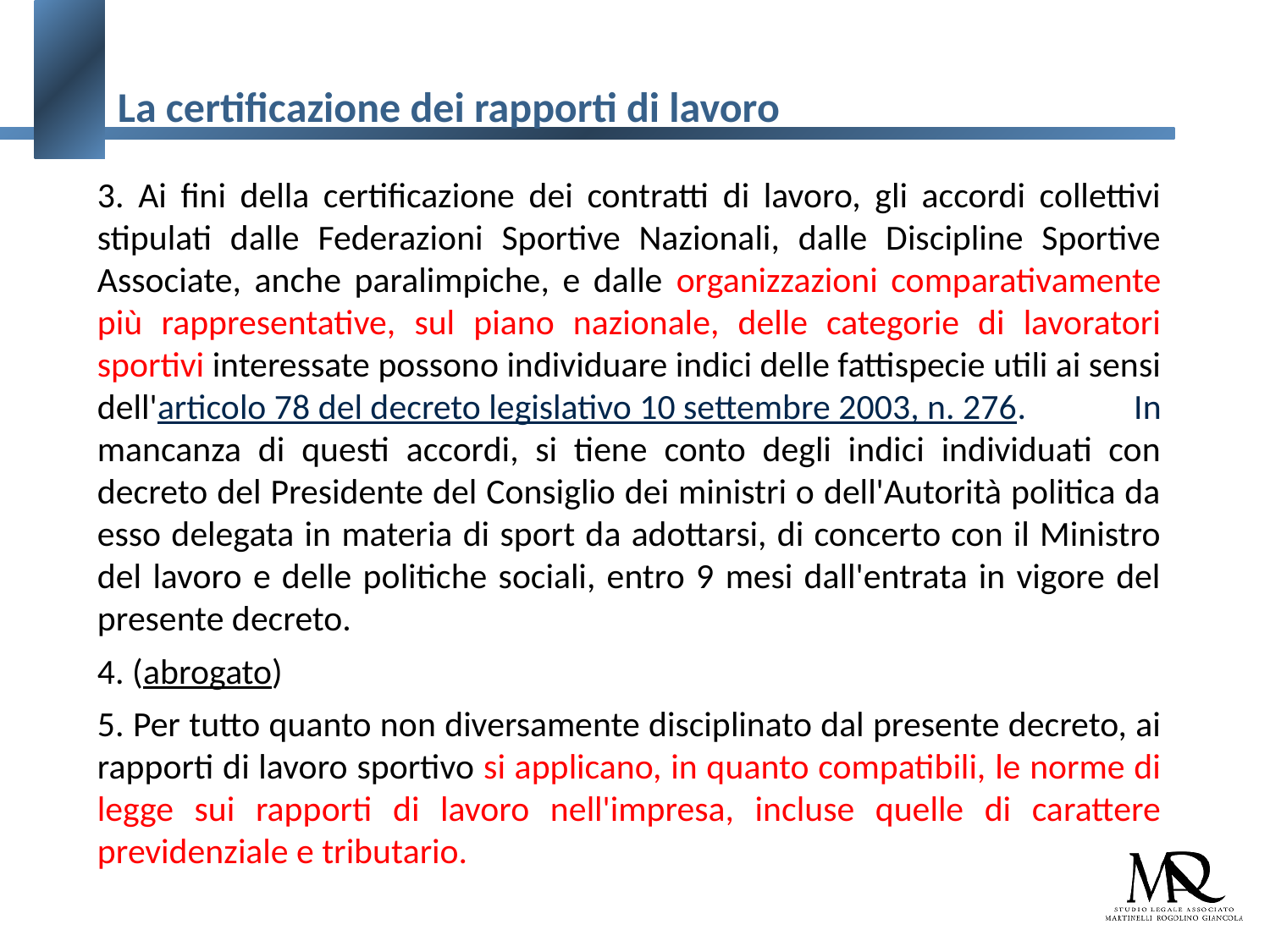

# La certificazione dei rapporti di lavoro
3. Ai fini della certificazione dei contratti di lavoro, gli accordi collettivi stipulati dalle Federazioni Sportive Nazionali, dalle Discipline Sportive Associate, anche paralimpiche, e dalle organizzazioni comparativamente più rappresentative, sul piano nazionale, delle categorie di lavoratori sportivi interessate possono individuare indici delle fattispecie utili ai sensi dell'articolo 78 del decreto legislativo 10 settembre 2003, n. 276. In mancanza di questi accordi, si tiene conto degli indici individuati con decreto del Presidente del Consiglio dei ministri o dell'Autorità politica da esso delegata in materia di sport da adottarsi, di concerto con il Ministro del lavoro e delle politiche sociali, entro 9 mesi dall'entrata in vigore del presente decreto.

4. (abrogato)

5. Per tutto quanto non diversamente disciplinato dal presente decreto, ai rapporti di lavoro sportivo si applicano, in quanto compatibili, le norme di legge sui rapporti di lavoro nell'impresa, incluse quelle di carattere previdenziale e tributario.